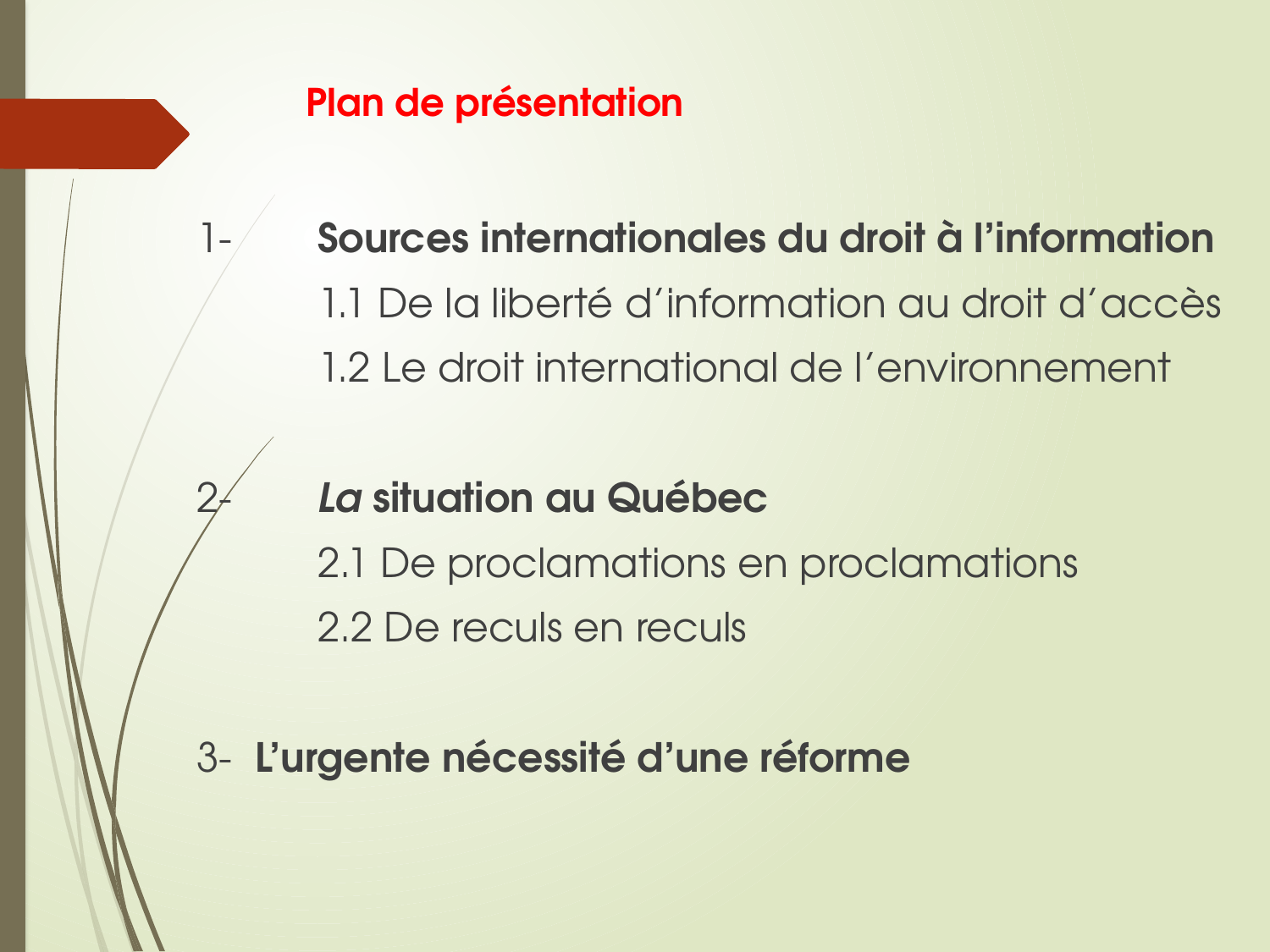

# Plan de présentation
	1- 	Sources internationales du droit à l’information
		1.1 De la liberté d’information au droit d’accès
		1.2 Le droit international de l’environnement

	2- 	La situation au Québec
		2.1 De proclamations en proclamations
		2.2 De reculs en reculs

	3-  L’urgente nécessité d’une réforme